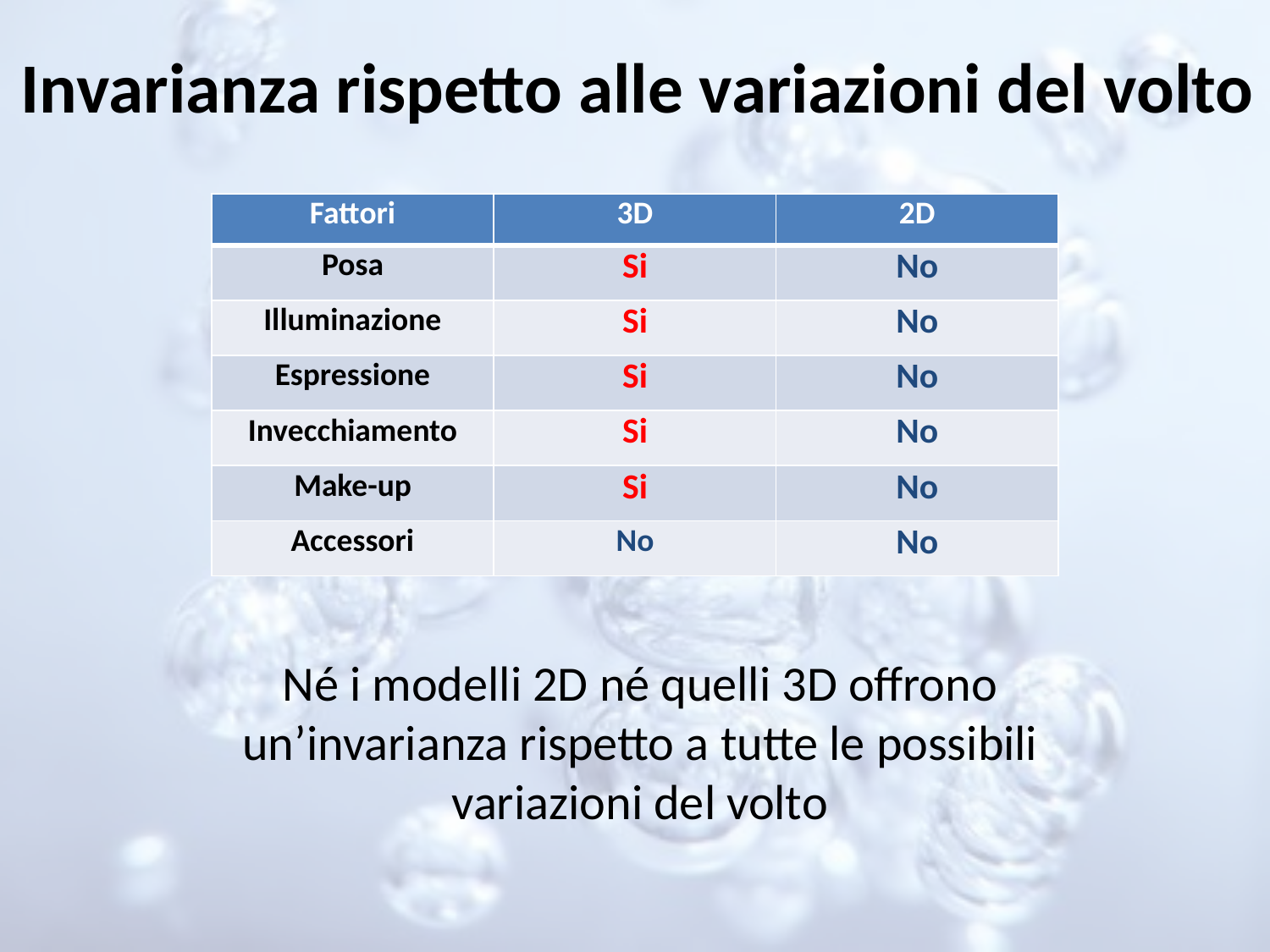

Invarianza rispetto alle variazioni del volto
| Fattori | 3D | 2D |
| --- | --- | --- |
| Posa | Si | No |
| Illuminazione | Si | No |
| Espressione | Si | No |
| Invecchiamento | Si | No |
| Make-up | Si | No |
| Accessori | No | No |
Né i modelli 2D né quelli 3D offrono
un’invarianza rispetto a tutte le possibili
variazioni del volto